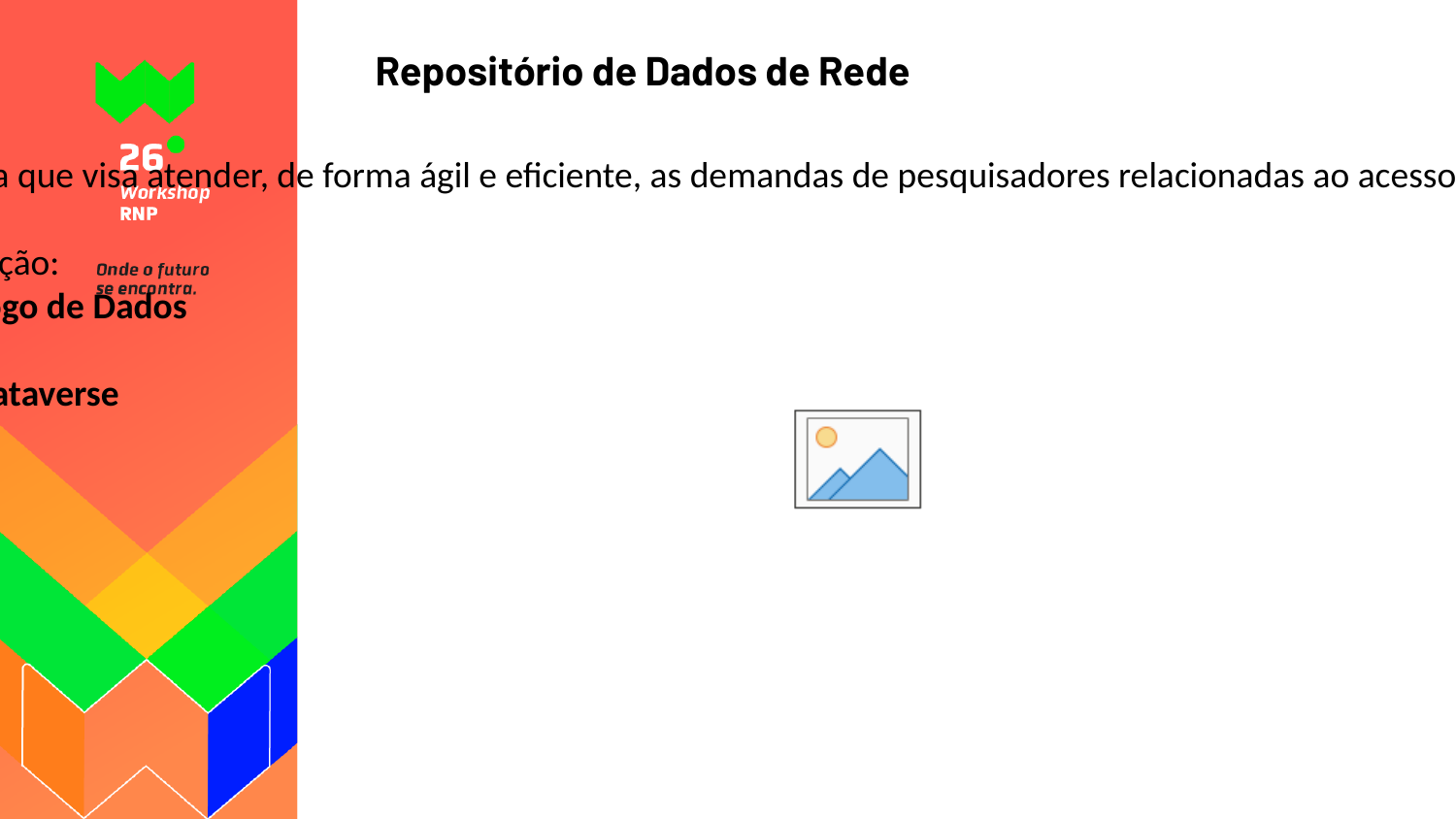

# Repositório de Dados de Rede
O Catálogo de Dados é uma iniciativa que visa atender, de forma ágil e eficiente, as demandas de pesquisadores relacionadas ao acesso dos dados de rede produzidos e processados pela RNP.

O projeto possui três frentes de solução:
Apresentação dos Dados – Catálogo de Dados
Recuperação dos dados – DataX
Repositório Aberto de Dados – Dataverse